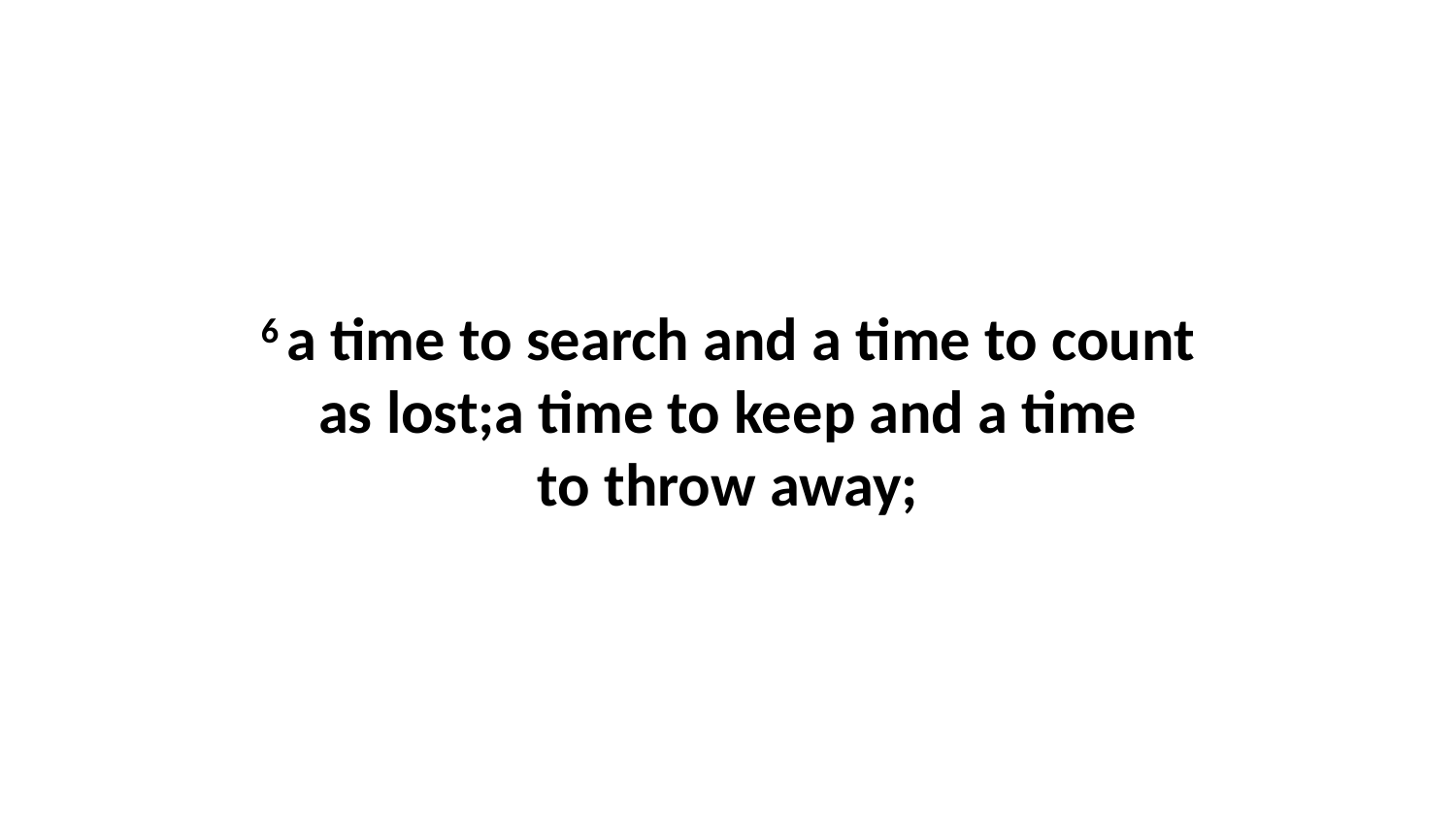

6 a time to search and a time to count as lost;a time to keep and a time to throw away;